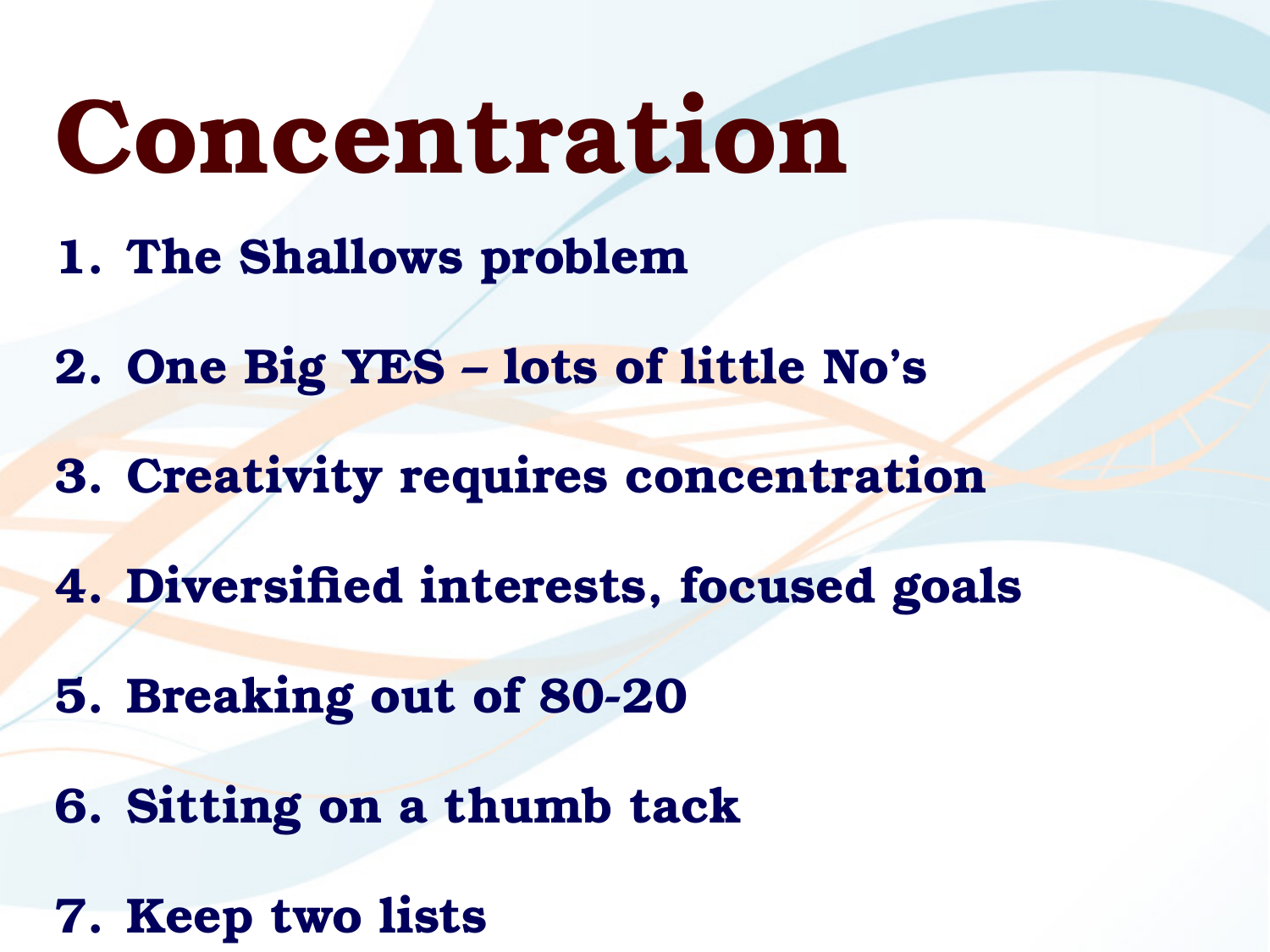

Concentration
The Shallows problem
One Big YES – lots of little No’s
Creativity requires concentration
Diversified interests, focused goals
Breaking out of 80-20
Sitting on a thumb tack
Keep two lists